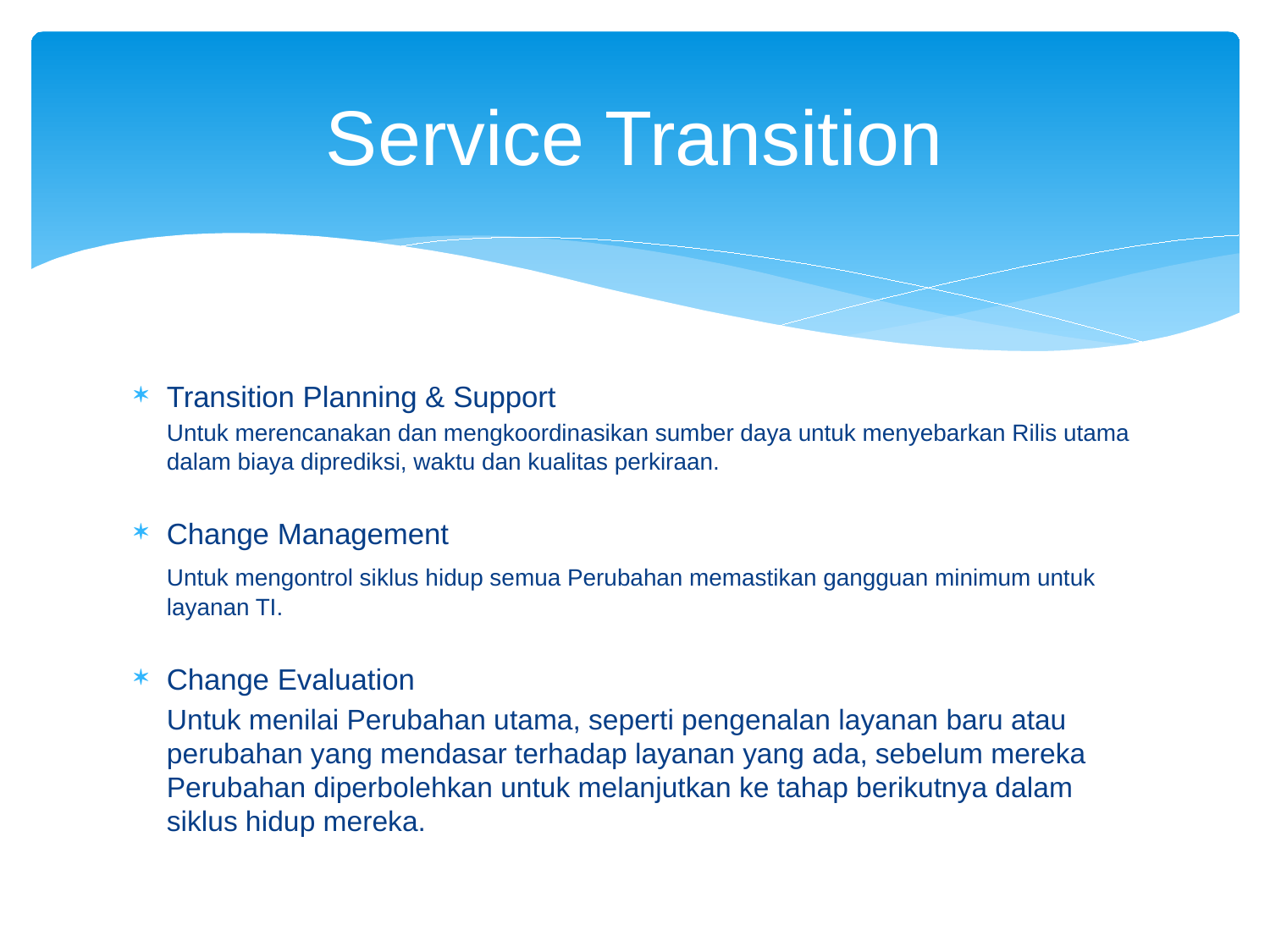

# Service Transition
Transition Planning & Support
	Untuk merencanakan dan mengkoordinasikan sumber daya untuk menyebarkan Rilis utama dalam biaya diprediksi, waktu dan kualitas perkiraan.

Change Management
	Untuk mengontrol siklus hidup semua Perubahan memastikan gangguan minimum untuk layanan TI.

Change Evaluation
	Untuk menilai Perubahan utama, seperti pengenalan layanan baru atau perubahan yang mendasar terhadap layanan yang ada, sebelum mereka Perubahan diperbolehkan untuk melanjutkan ke tahap berikutnya dalam siklus hidup mereka.